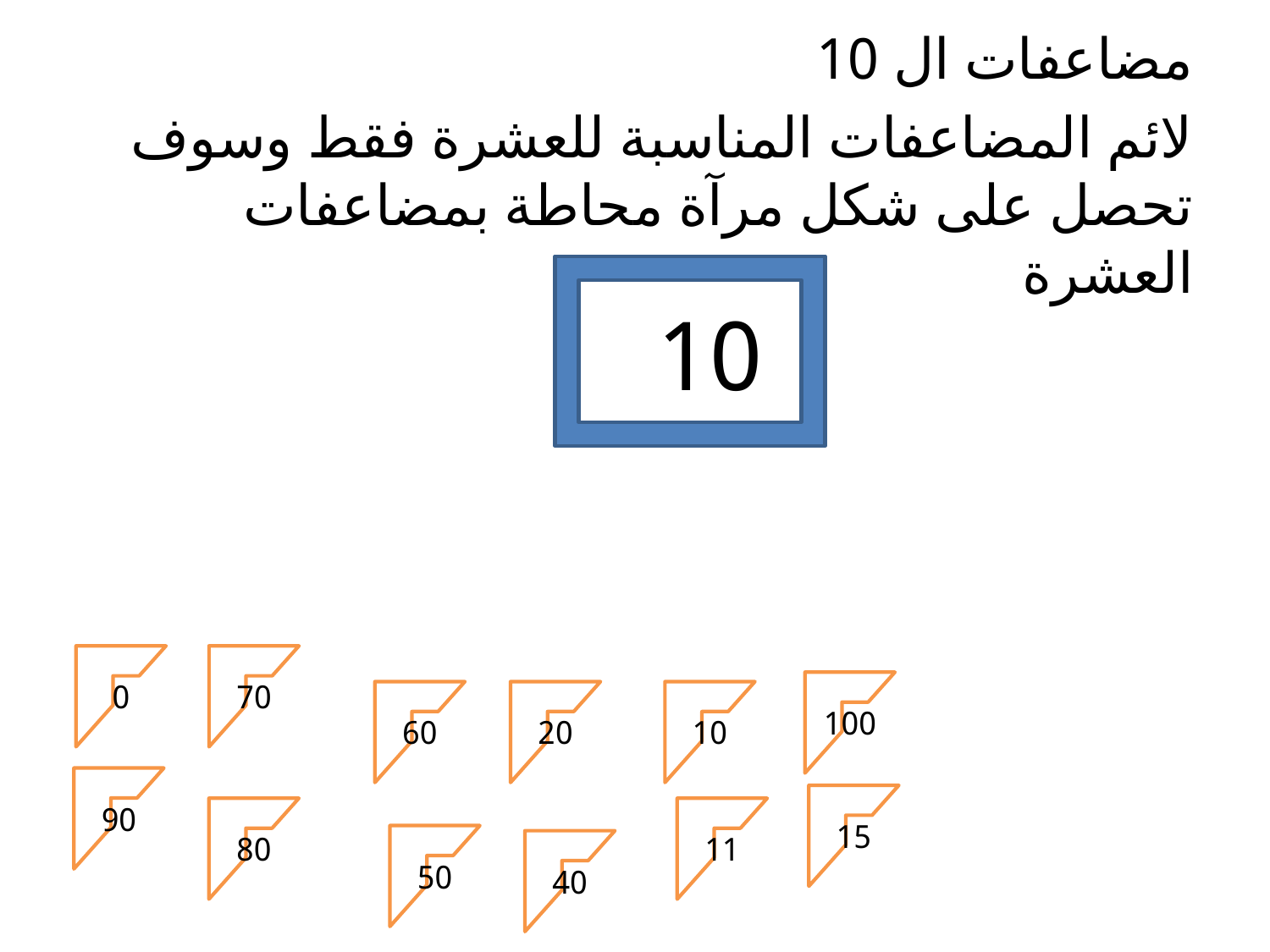

مضاعفات ال 10
لائم المضاعفات المناسبة للعشرة فقط وسوف تحصل على شكل مرآة محاطة بمضاعفات العشرة

10
0
70
100
60
20
10
90
15
80
11
50
40